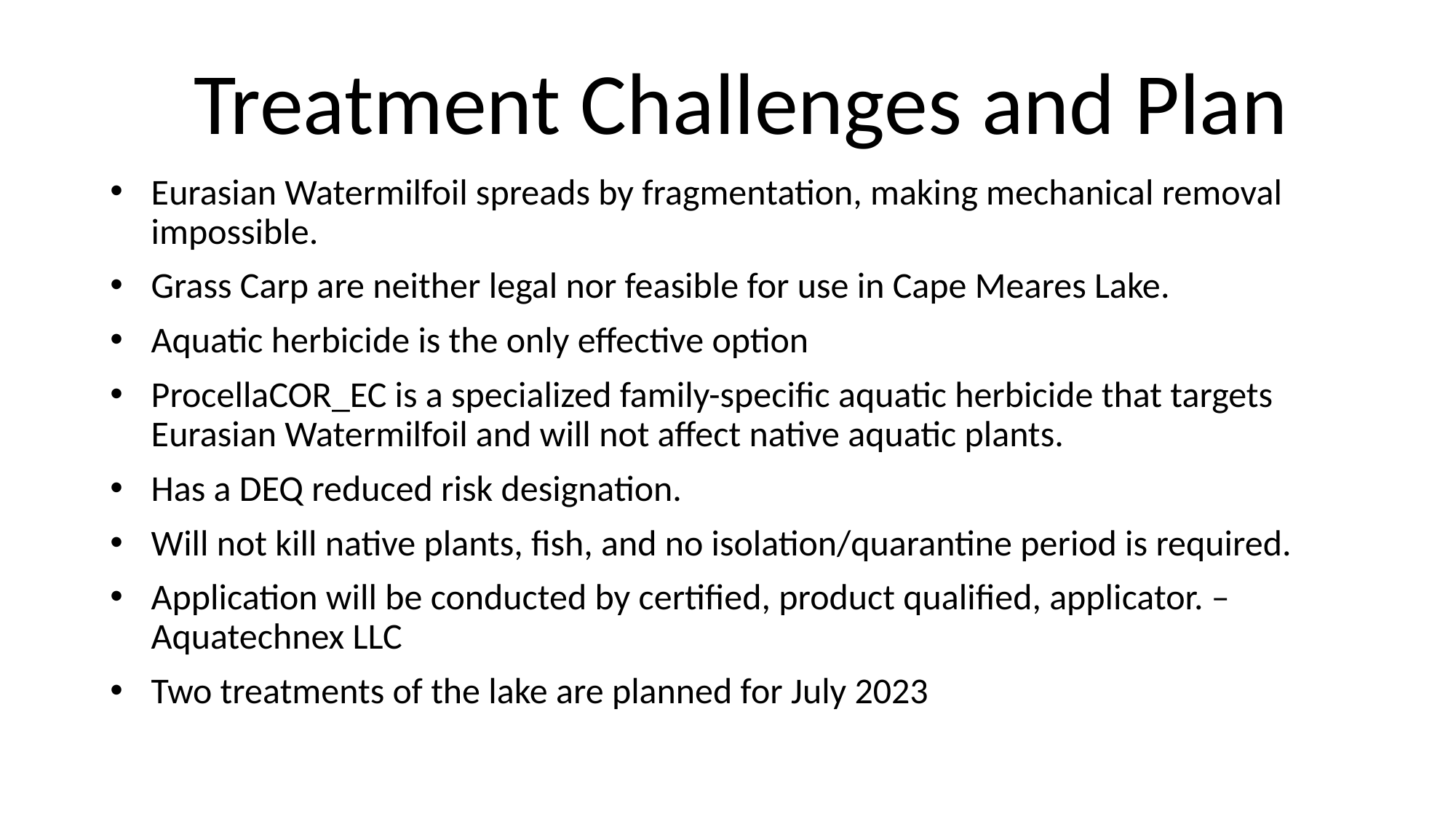

# Treatment Challenges and Plan
Eurasian Watermilfoil spreads by fragmentation, making mechanical removal impossible.
Grass Carp are neither legal nor feasible for use in Cape Meares Lake.
Aquatic herbicide is the only effective option
ProcellaCOR_EC is a specialized family-specific aquatic herbicide that targets Eurasian Watermilfoil and will not affect native aquatic plants.
Has a DEQ reduced risk designation.
Will not kill native plants, fish, and no isolation/quarantine period is required.
Application will be conducted by certified, product qualified, applicator. – Aquatechnex LLC
Two treatments of the lake are planned for July 2023